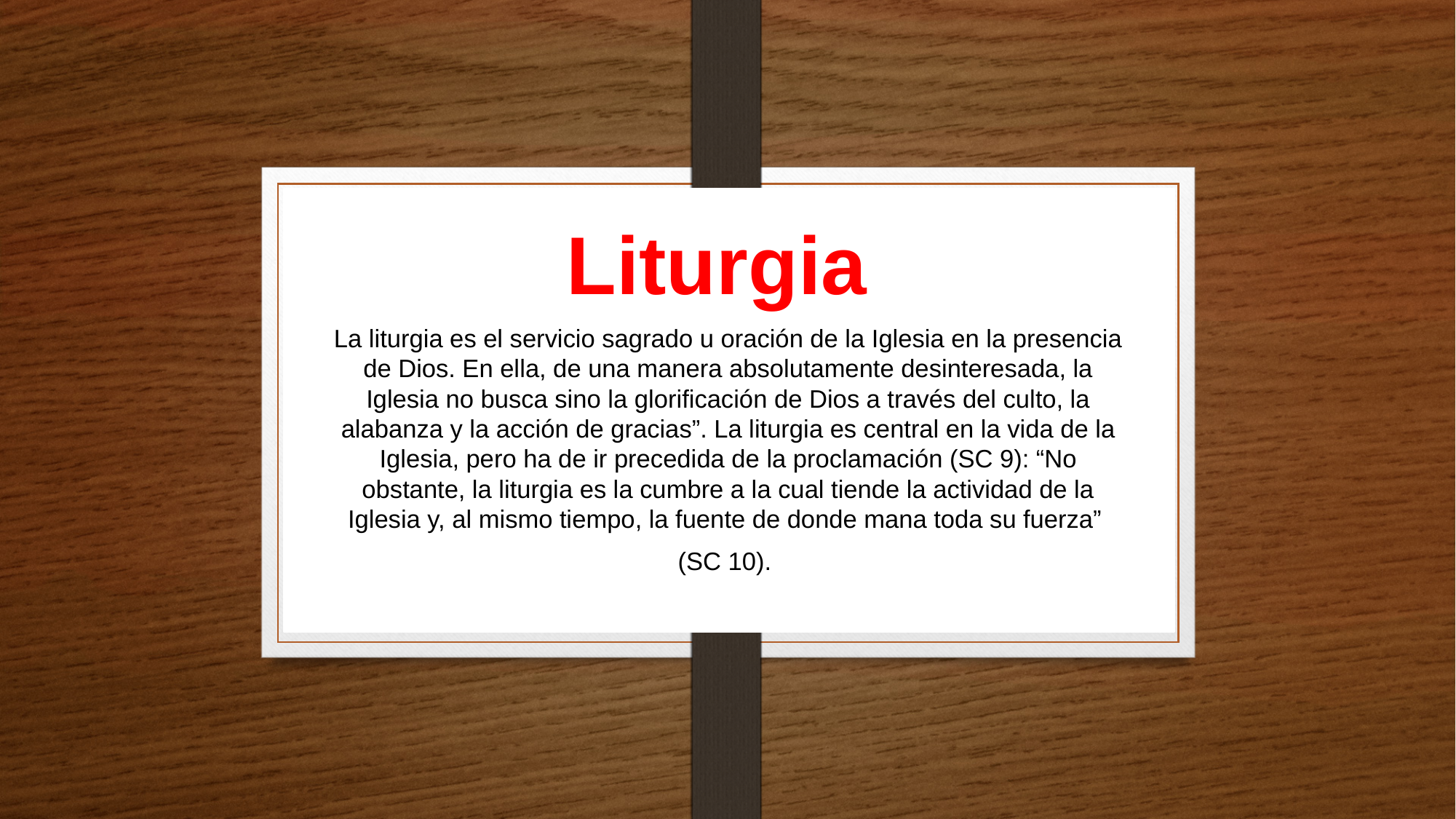

# Liturgia
La liturgia es el servicio sagrado u oración de la Iglesia en la presencia de Dios. En ella, de una manera absolutamente desinteresada, la Iglesia no busca sino la glorificación de Dios a través del culto, la alabanza y la acción de gracias”. La liturgia es central en la vida de la Iglesia, pero ha de ir precedida de la proclamación (SC 9): “No obstante, la liturgia es la cumbre a la cual tiende la actividad de la Iglesia y, al mismo tiempo, la fuente de donde mana toda su fuerza”
(SC 10).